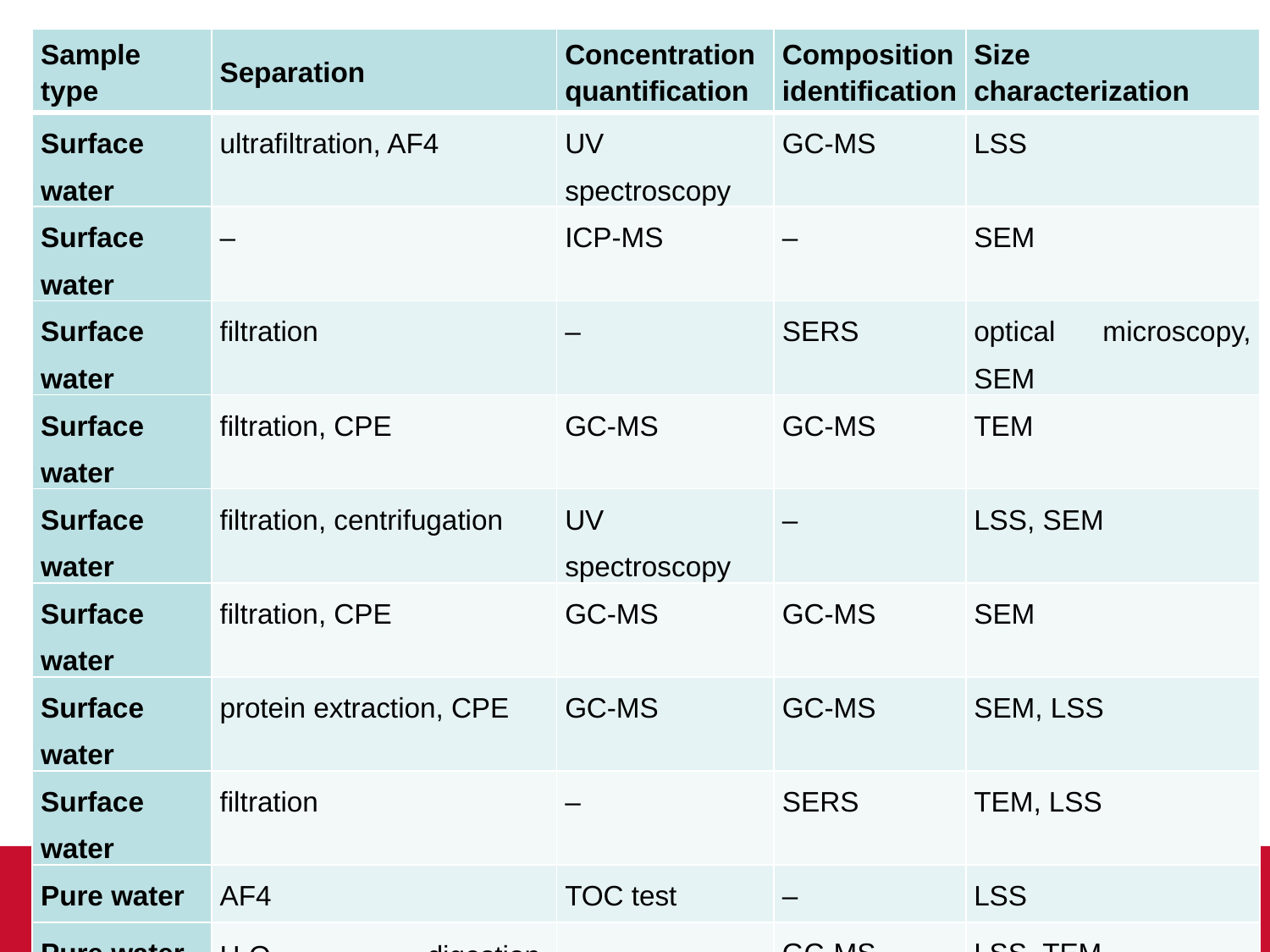

# Detection and Characterization of M/NP in Irrigation Water and Soil
| Sample type | Separation | Concentration quantification | Composition identification | Size characterization |
| --- | --- | --- | --- | --- |
| Surface water | ultrafiltration, AF4 | UV spectroscopy | GC-MS | LSS |
| Surface water | – | ICP-MS | – | SEM |
| Surface water | filtration | – | SERS | optical microscopy, SEM |
| Surface water | filtration, CPE | GC-MS | GC-MS | TEM |
| Surface water | filtration, centrifugation | UV spectroscopy | – | LSS, SEM |
| Surface water | filtration, CPE | GC-MS | GC-MS | SEM |
| Surface water | protein extraction, CPE | GC-MS | GC-MS | SEM, LSS |
| Surface water | filtration | – | SERS | TEM, LSS |
| Pure water | AF4 | TOC test | – | LSS |
| Pure water | H2O2 digestion, ultrafiltration | – | GC-MS | LSS, TEM |
| Pure water | – | – | Raman tweezer | optical microscopy |
| Farmland soil | water extraction, AF4 | UV spectroscopy | GC-MS | LSS |
Separation
Filtration
Asymmetrical flow-field-flow fractionation
Cloud point extraction (CPE)
AF4: size-based separation
Detection
Microscopy
Mass spectrometry
Spectroscopy

10